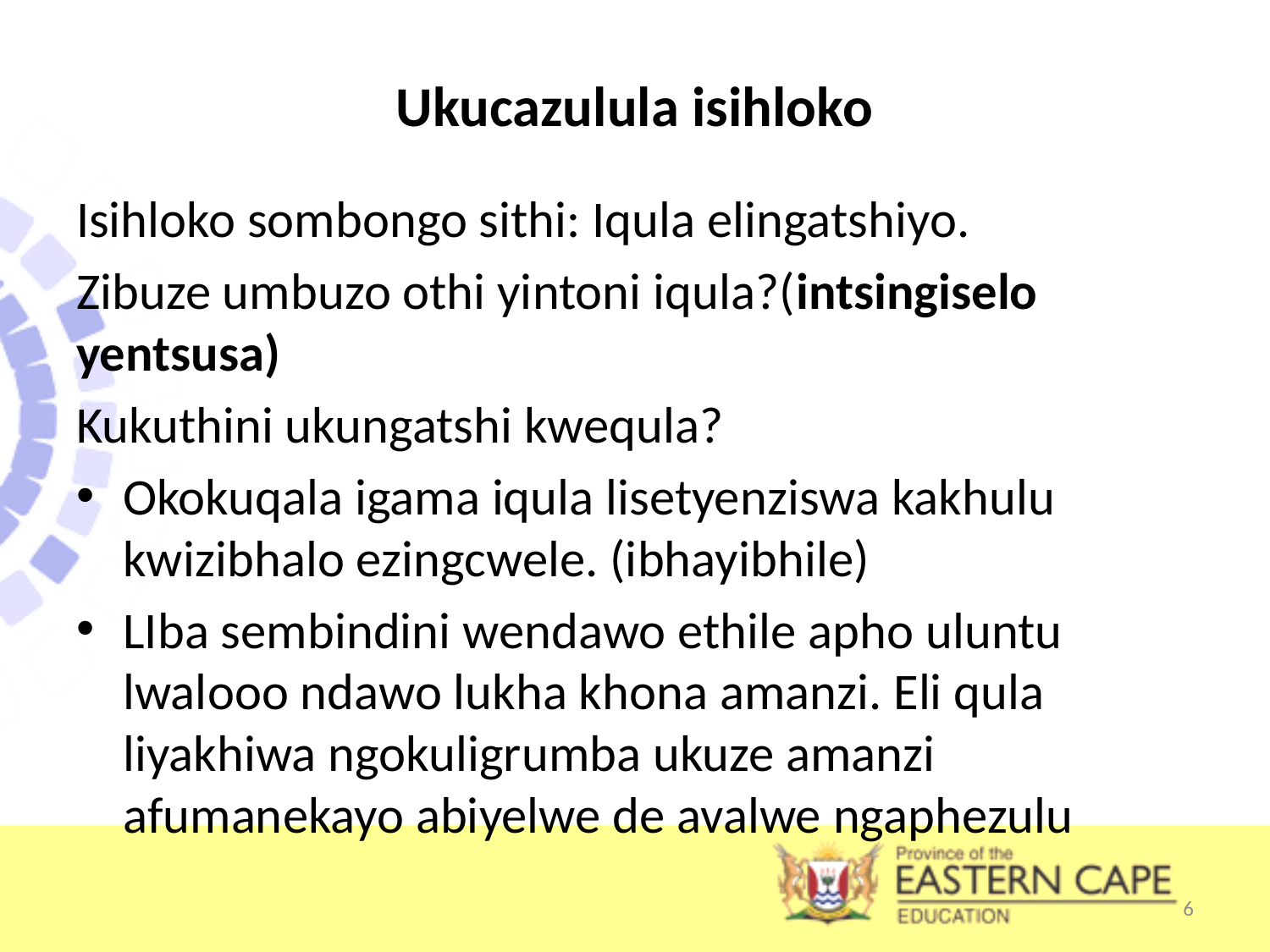

# Ukucazulula isihloko
Isihloko sombongo sithi: Iqula elingatshiyo.
Zibuze umbuzo othi yintoni iqula?(intsingiselo yentsusa)
Kukuthini ukungatshi kwequla?
Okokuqala igama iqula lisetyenziswa kakhulu kwizibhalo ezingcwele. (ibhayibhile)
LIba sembindini wendawo ethile apho uluntu lwalooo ndawo lukha khona amanzi. Eli qula liyakhiwa ngokuligrumba ukuze amanzi afumanekayo abiyelwe de avalwe ngaphezulu
6